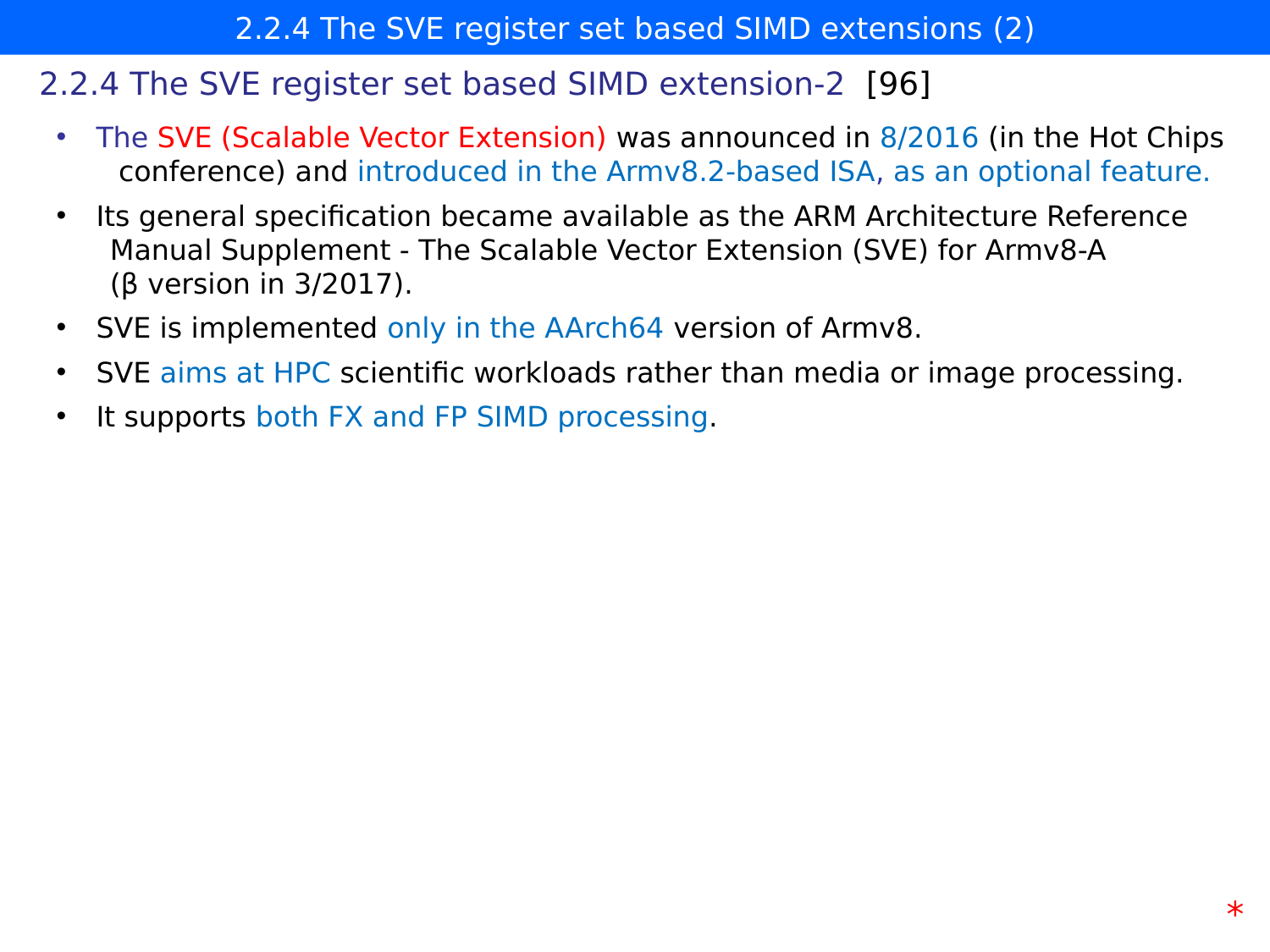

# 2.2.4 The SVE register set based SIMD extensions (2)
2.2.4 The SVE register set based SIMD extension-2  [96]
The SVE (Scalable Vector Extension) was announced in 8/2016 (in the Hot Chips
       conference) and introduced in the Armv8.2-based ISA, as an optional feature.
Its general specification became available as the ARM Architecture Reference
      Manual Supplement - The Scalable Vector Extension (SVE) for Armv8-A
      (β version in 3/2017).
SVE is implemented only in the AArch64 version of Armv8.
SVE aims at HPC scientific workloads rather than media or image processing.
It supports both FX and FP SIMD processing.

*